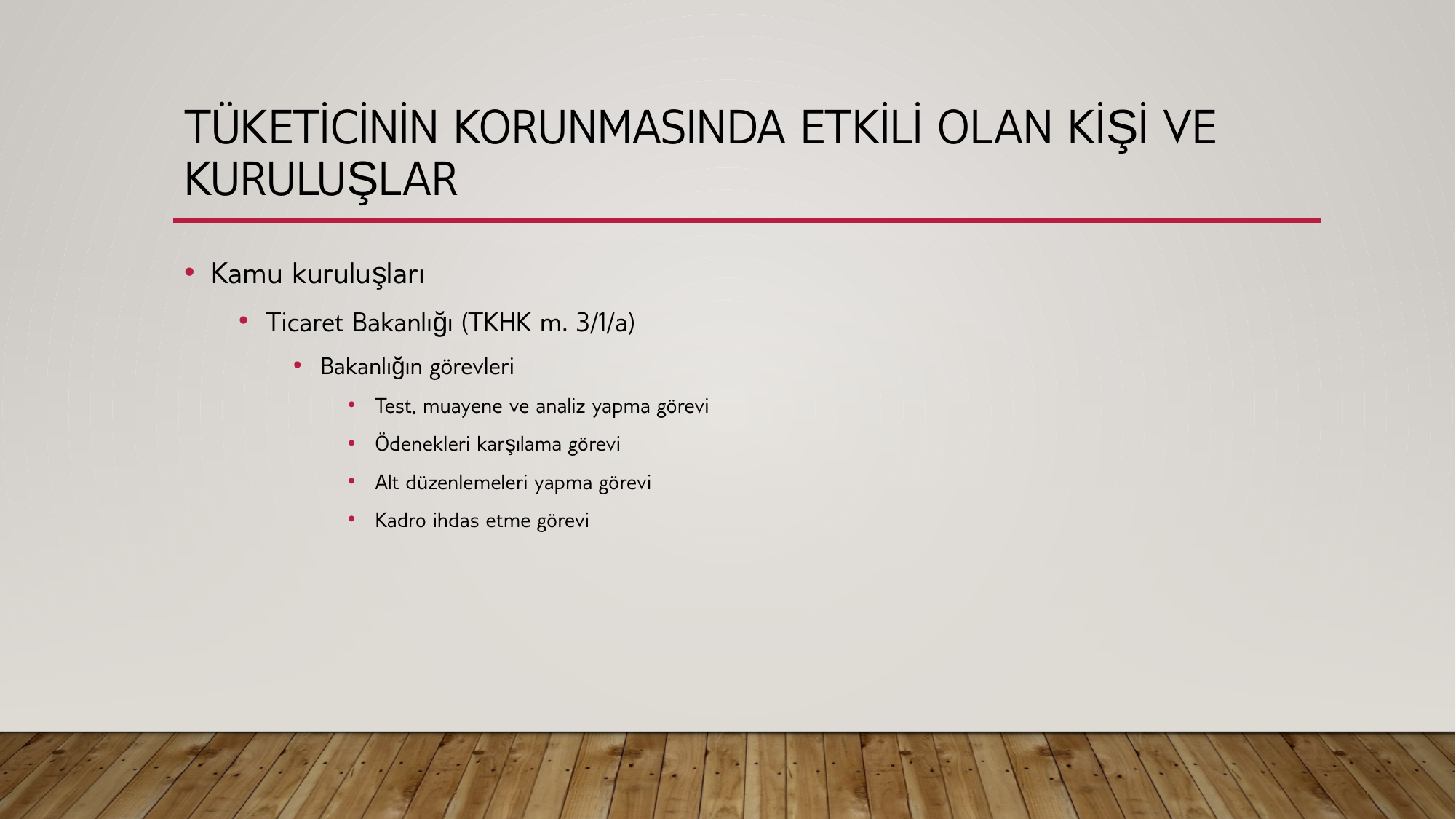

# Tüketicinin korunmasında etkili olan kişi ve kuruluşlar
Kamu kuruluşları
Ticaret Bakanlığı (TKHK m. 3/1/a)
Bakanlığın görevleri
Test, muayene ve analiz yapma görevi
Ödenekleri karşılama görevi
Alt düzenlemeleri yapma görevi
Kadro ihdas etme görevi